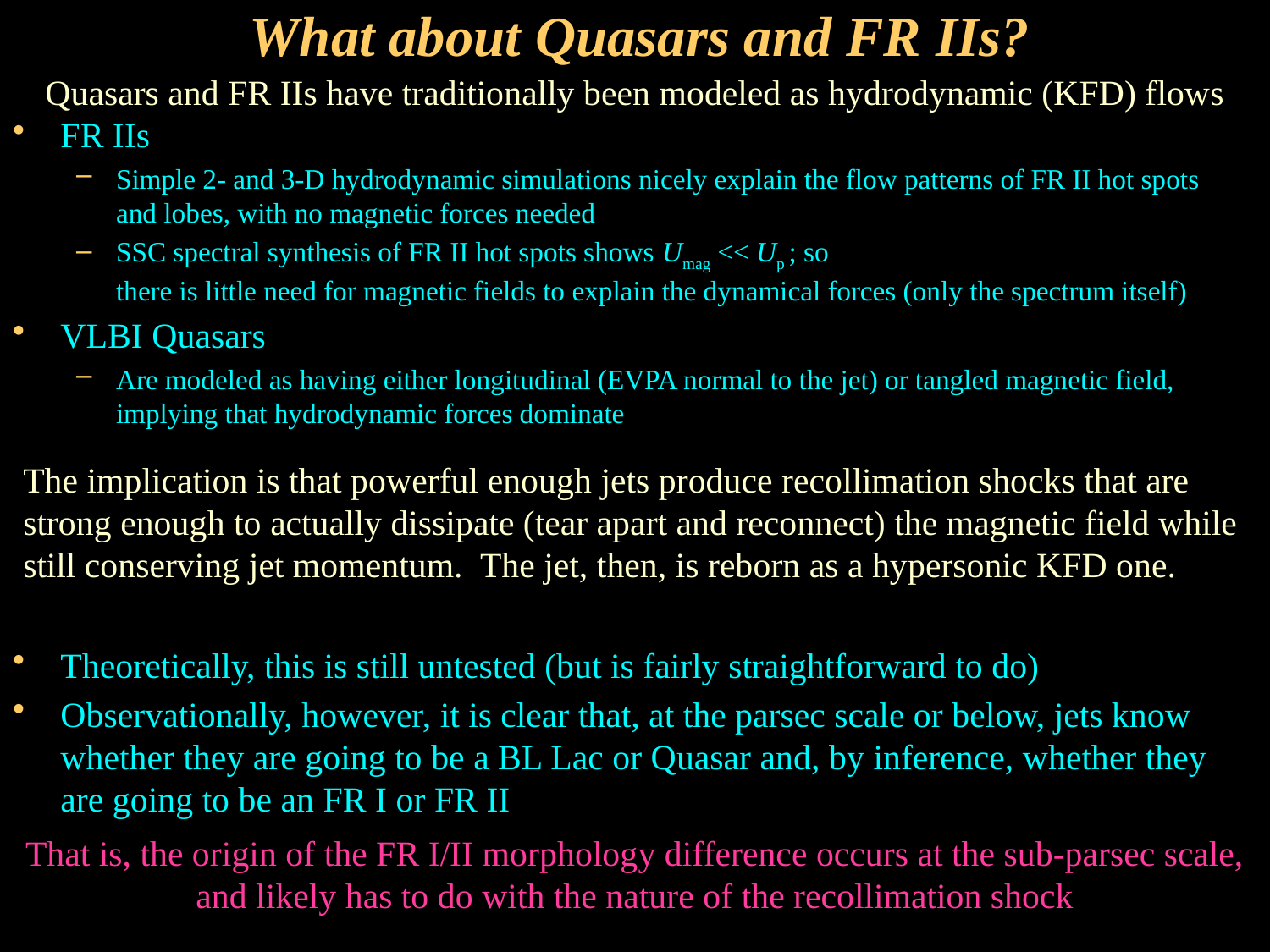

# What about Quasars and FR IIs?
Quasars and FR IIs have traditionally been modeled as hydrodynamic (KFD) flows

FR IIs
Simple 2- and 3-D hydrodynamic simulations nicely explain the flow patterns of FR II hot spots and lobes, with no magnetic forces needed
SSC spectral synthesis of FR II hot spots shows Umag << Up ; so                                                         there is little need for magnetic fields to explain the dynamical forces (only the spectrum itself)
VLBI Quasars
Are modeled as having either longitudinal (EVPA normal to the jet) or tangled magnetic field, implying that hydrodynamic forces dominate

Theoretically, this is still untested (but is fairly straightforward to do)
Observationally, however, it is clear that, at the parsec scale or below, jets know whether they are going to be a BL Lac or Quasar and, by inference, whether they are going to be an FR I or FR II
The implication is that powerful enough jets produce recollimation shocks that are strong enough to actually dissipate (tear apart and reconnect) the magnetic field while still conserving jet momentum.  The jet, then, is reborn as a hypersonic KFD one.
That is, the origin of the FR I/II morphology difference occurs at the sub-parsec scale, and likely has to do with the nature of the recollimation shock